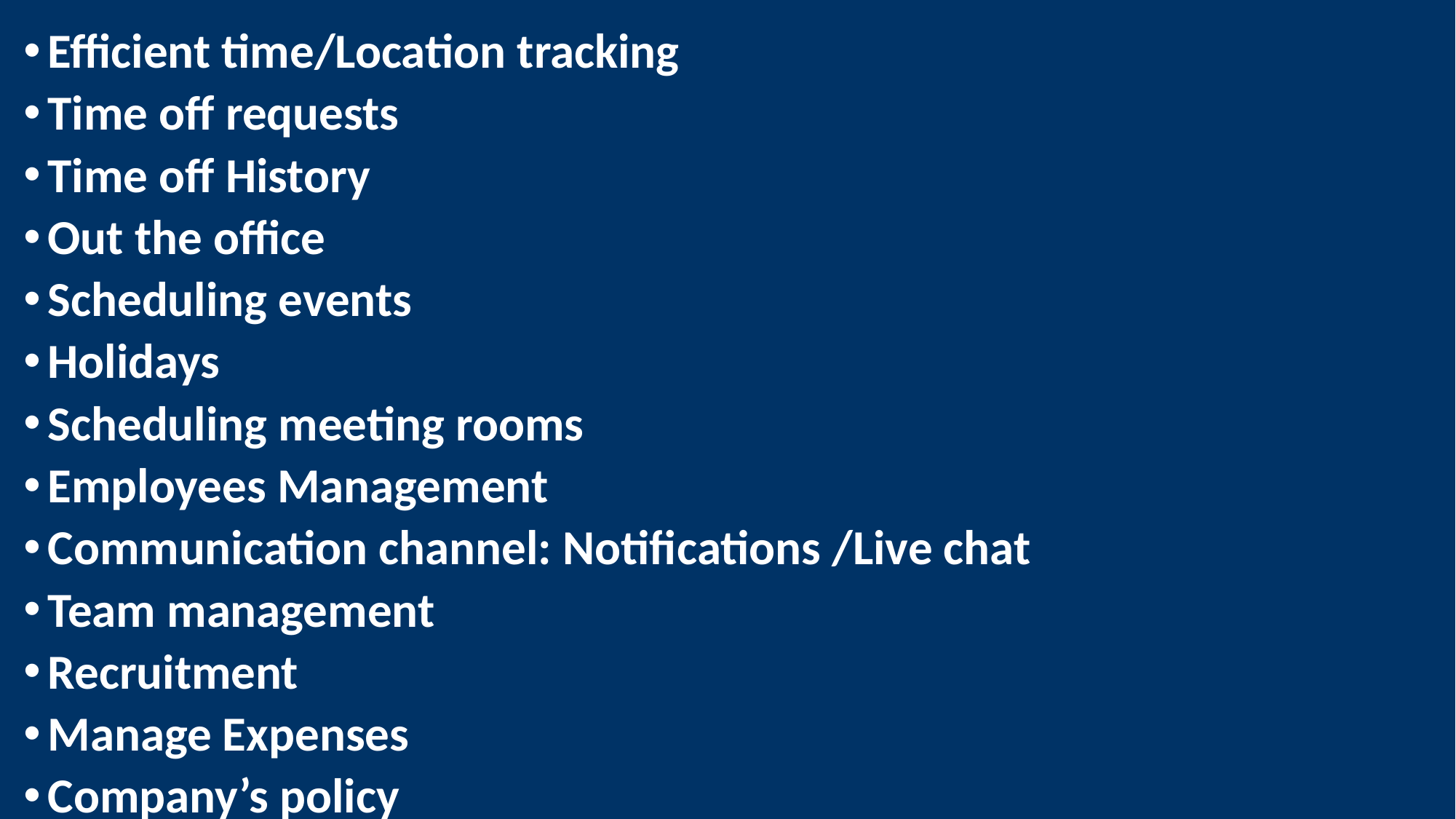

Efficient time/Location tracking
Time off requests
Time off History
Out the office
Scheduling events
Holidays
Scheduling meeting rooms
Employees Management
Communication channel: Notifications /Live chat
Team management
Recruitment
Manage Expenses
Company’s policy